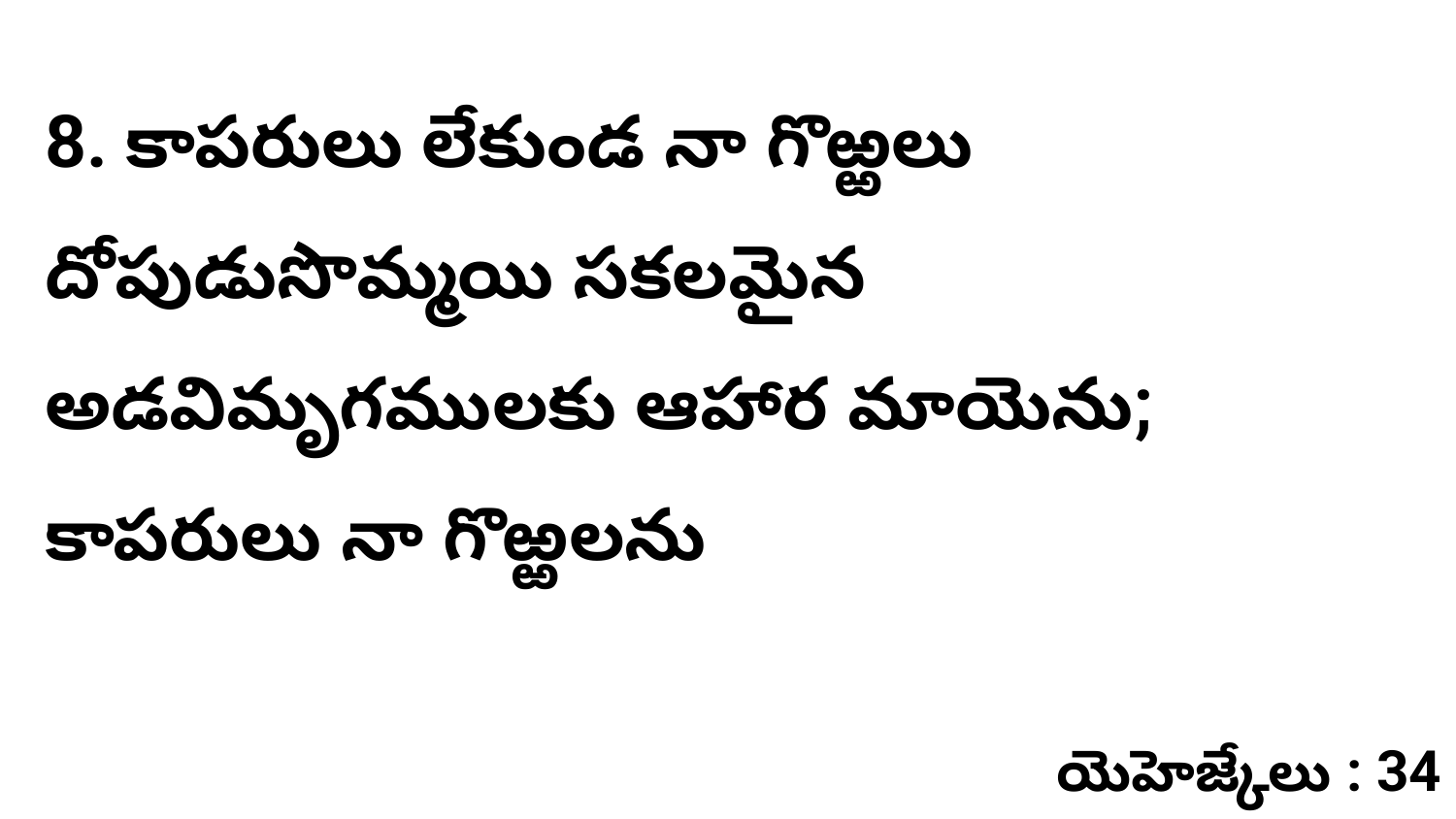

8. కాపరులు లేకుండ నా గొఱ్ఱలు దోపుడుసొమ్మయి సకలమైన అడవిమృగములకు ఆహార మాయెను; కాపరులు నా గొఱ్ఱలను
యెహెజ్కేలు : 34